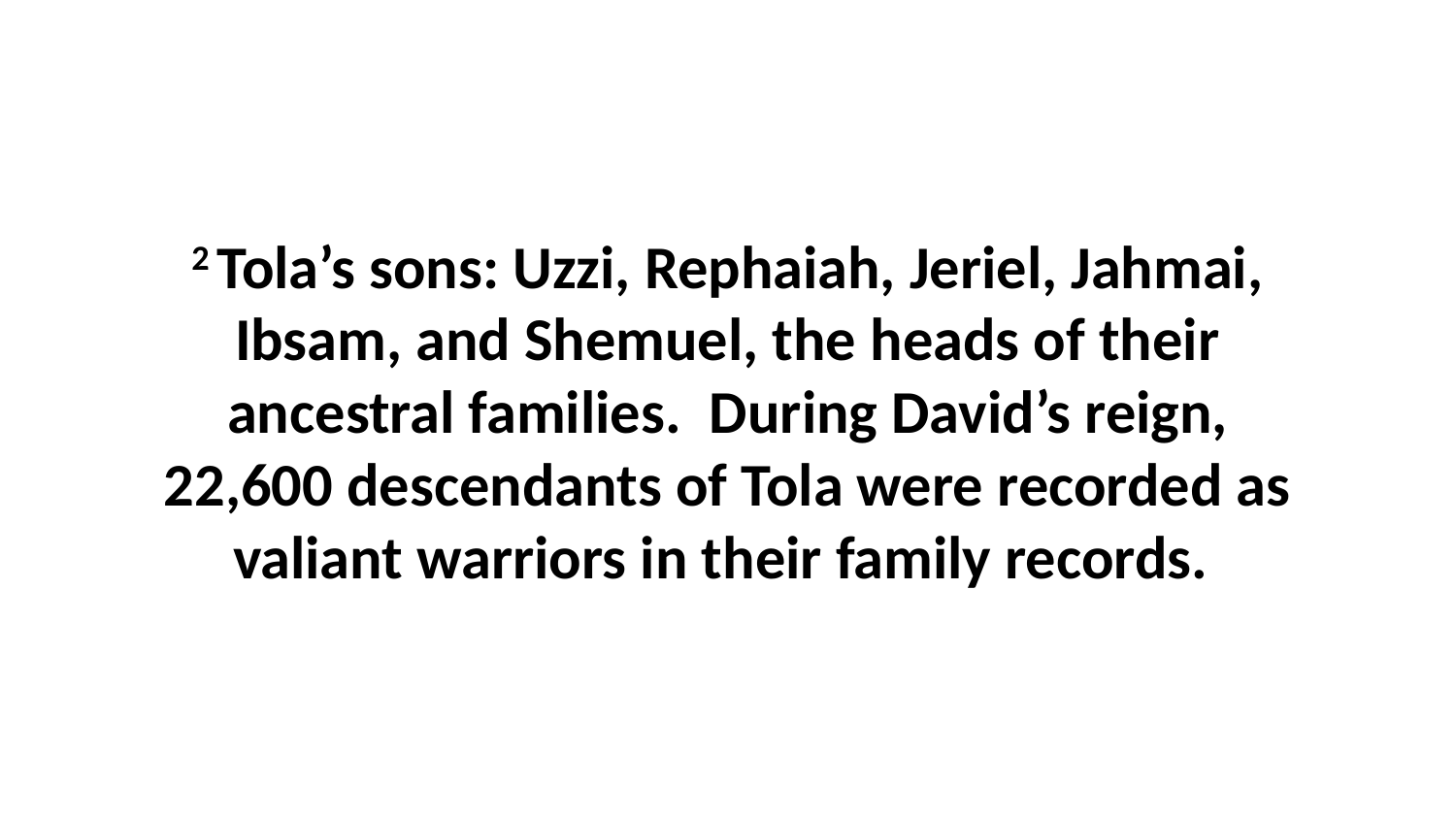

2 Tola’s sons: Uzzi, Rephaiah, Jeriel, Jahmai, Ibsam, and Shemuel, the heads of their ancestral families.  During David’s reign, 22,600 descendants of Tola were recorded as valiant warriors in their family records.